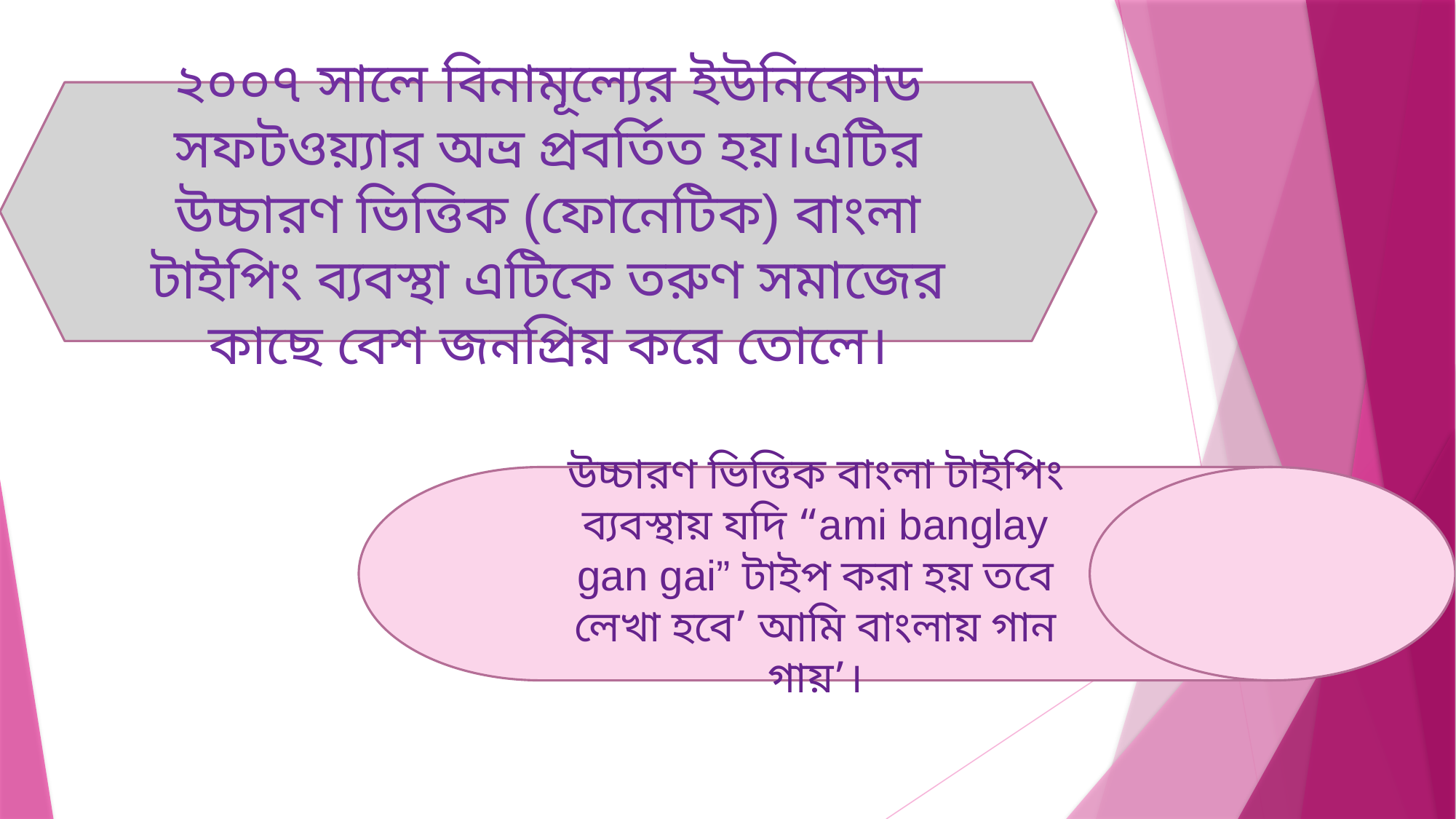

২০০৭ সালে বিনামূল্যের ইউনিকোড সফটওয়্যার অভ্র প্রবর্তিত হয়।এটির উচ্চারণ ভিত্তিক (ফোনেটিক) বাংলা টাইপিং ব্যবস্থা এটিকে তরুণ সমাজের কাছে বেশ জনপ্রিয় করে তোলে।
উচ্চারণ ভিত্তিক বাংলা টাইপিং ব্যবস্থায় যদি “ami banglay gan gai” টাইপ করা হয় তবে লেখা হবে’ আমি বাংলায় গান গায়’।